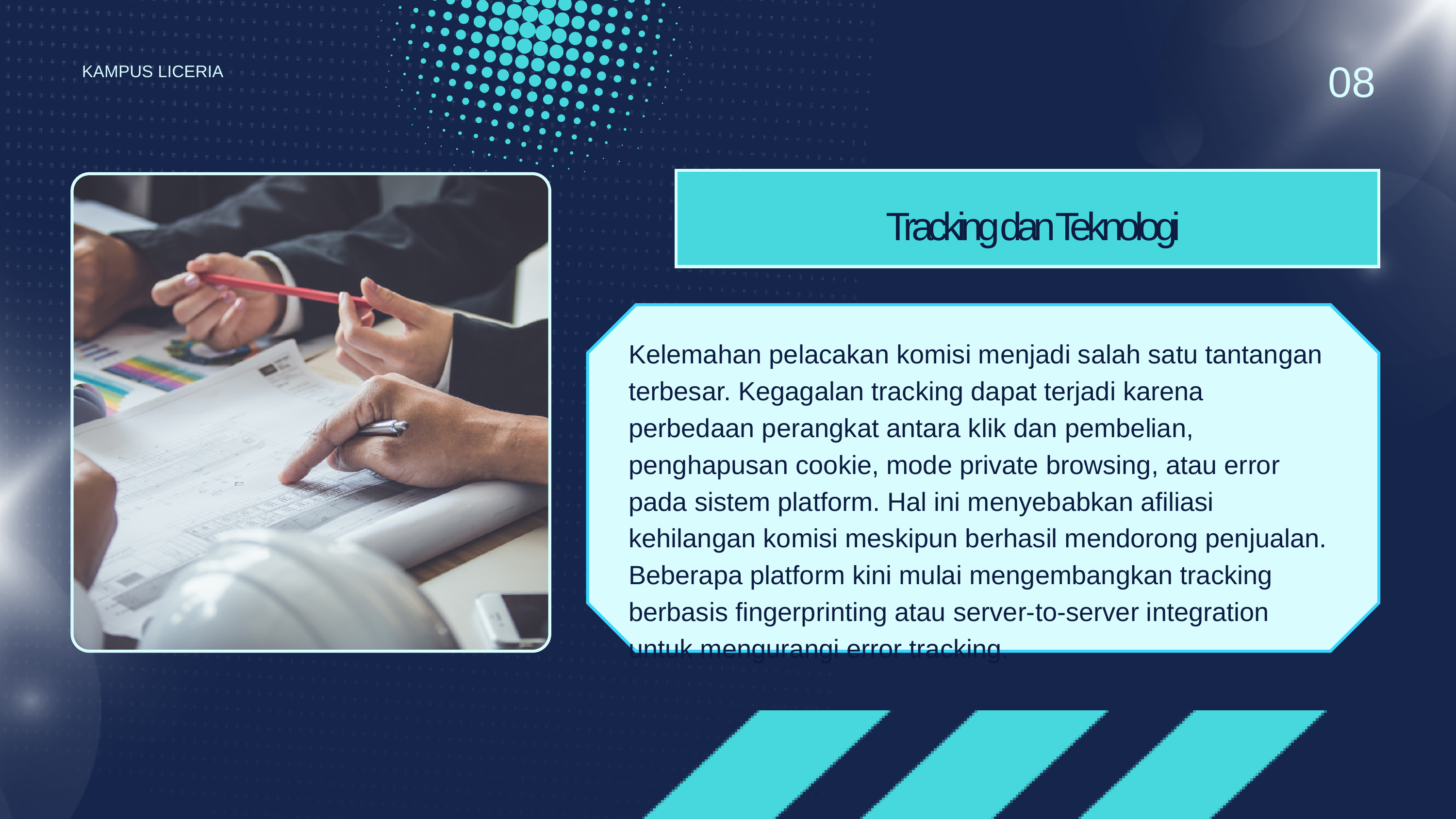

08
KAMPUS LICERIA

Tracking dan Teknologi

Kelemahan pelacakan komisi menjadi salah satu tantangan terbesar. Kegagalan tracking dapat terjadi karena perbedaan perangkat antara klik dan pembelian, penghapusan cookie, mode private browsing, atau error pada sistem platform. Hal ini menyebabkan afiliasi kehilangan komisi meskipun berhasil mendorong penjualan. Beberapa platform kini mulai mengembangkan tracking berbasis fingerprinting atau server-to-server integration untuk mengurangi error tracking.